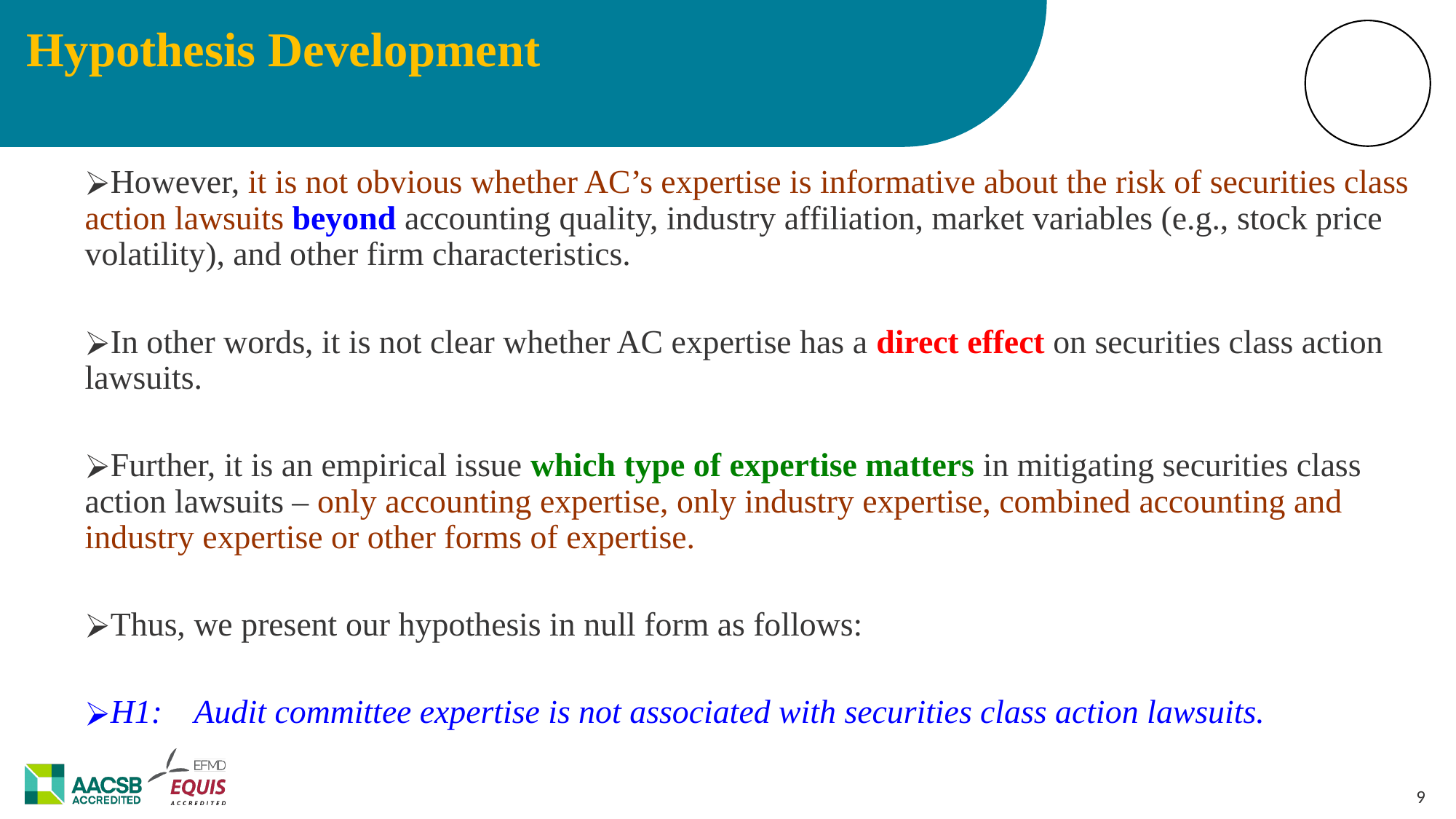

Hypothesis Development
However, it is not obvious whether AC’s expertise is informative about the risk of securities class action lawsuits beyond accounting quality, industry affiliation, market variables (e.g., stock price volatility), and other firm characteristics.
In other words, it is not clear whether AC expertise has a direct effect on securities class action lawsuits.
Further, it is an empirical issue which type of expertise matters in mitigating securities class action lawsuits – only accounting expertise, only industry expertise, combined accounting and industry expertise or other forms of expertise.
Thus, we present our hypothesis in null form as follows:
H1:	Audit committee expertise is not associated with securities class action lawsuits.

9